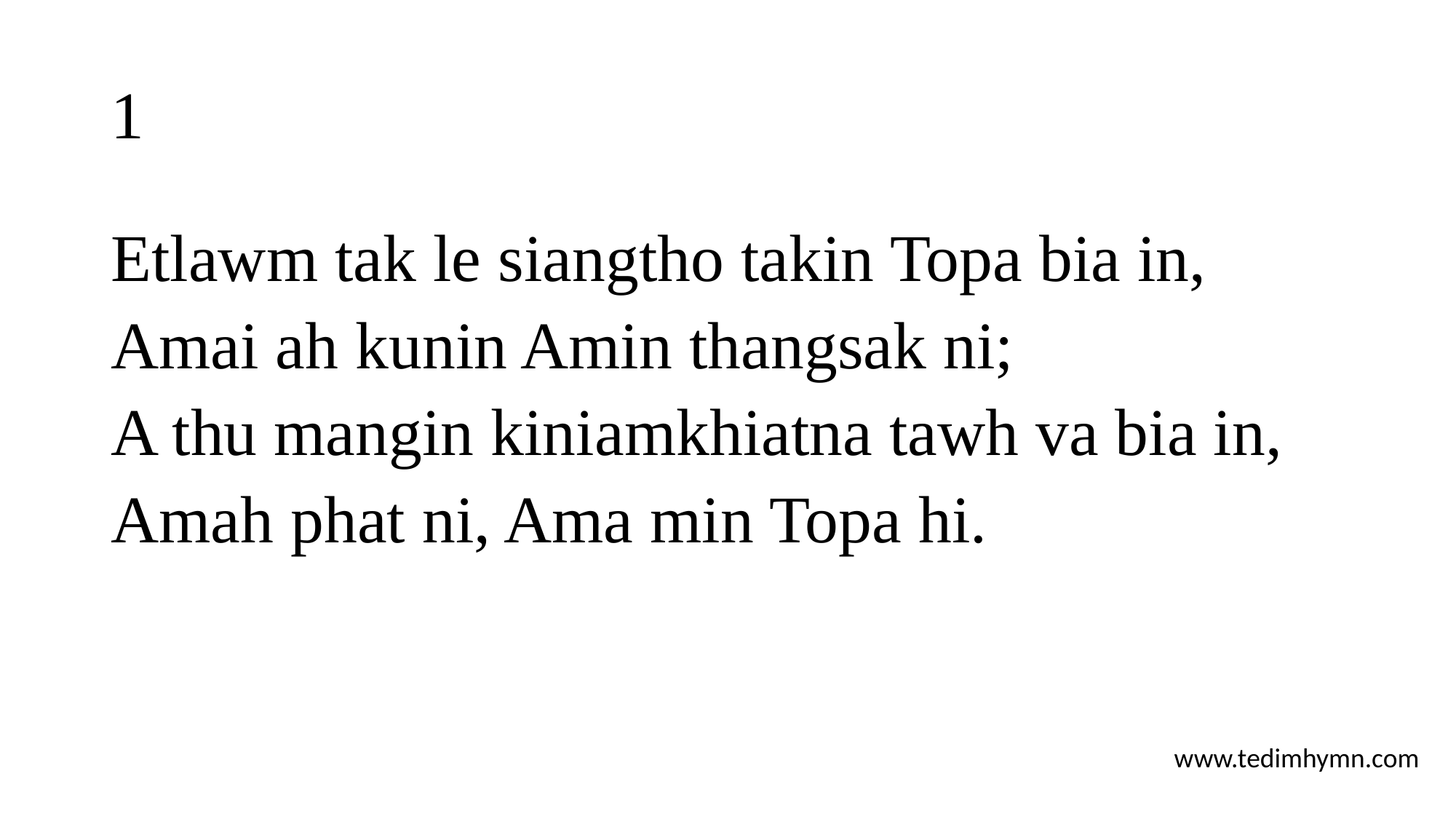

# 1
Etlawm tak le siangtho takin Topa bia in,
Amai ah kunin Amin thangsak ni;
A thu mangin kiniamkhiatna tawh va bia in,
Amah phat ni, Ama min Topa hi.

www.tedimhymn.com